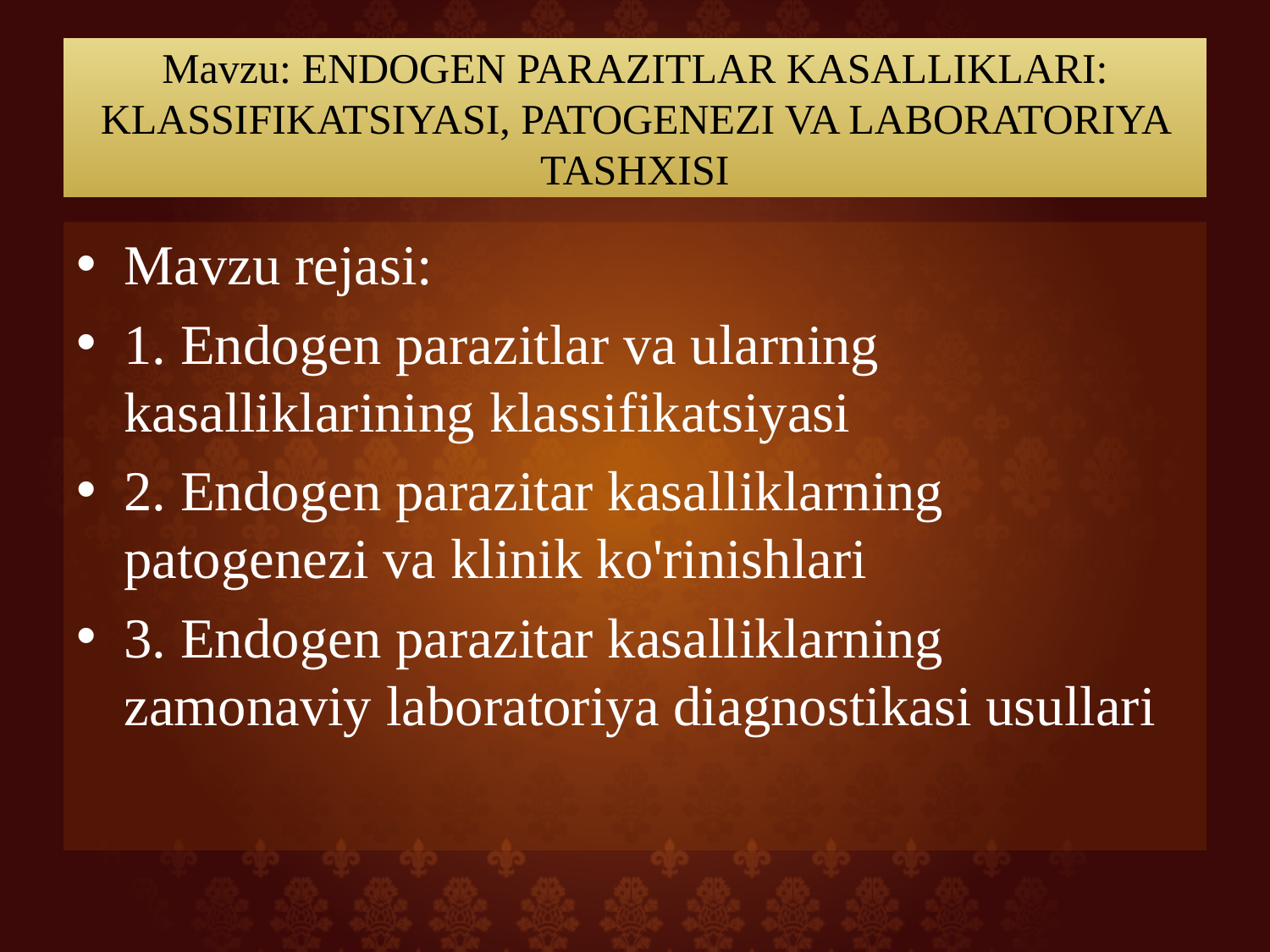

# Mavzu: ENDOGEN PARAZITLAR KASALLIKLARI: KLASSIFIKATSIYASI, PATOGENEZI VA LABORATORIYA TASHXISI
Mavzu rejasi:
1. Endogen parazitlar va ularning kasalliklarining klassifikatsiyasi
2. Endogen parazitar kasalliklarning patogenezi va klinik ko'rinishlari
3. Endogen parazitar kasalliklarning zamonaviy laboratoriya diagnostikasi usullari